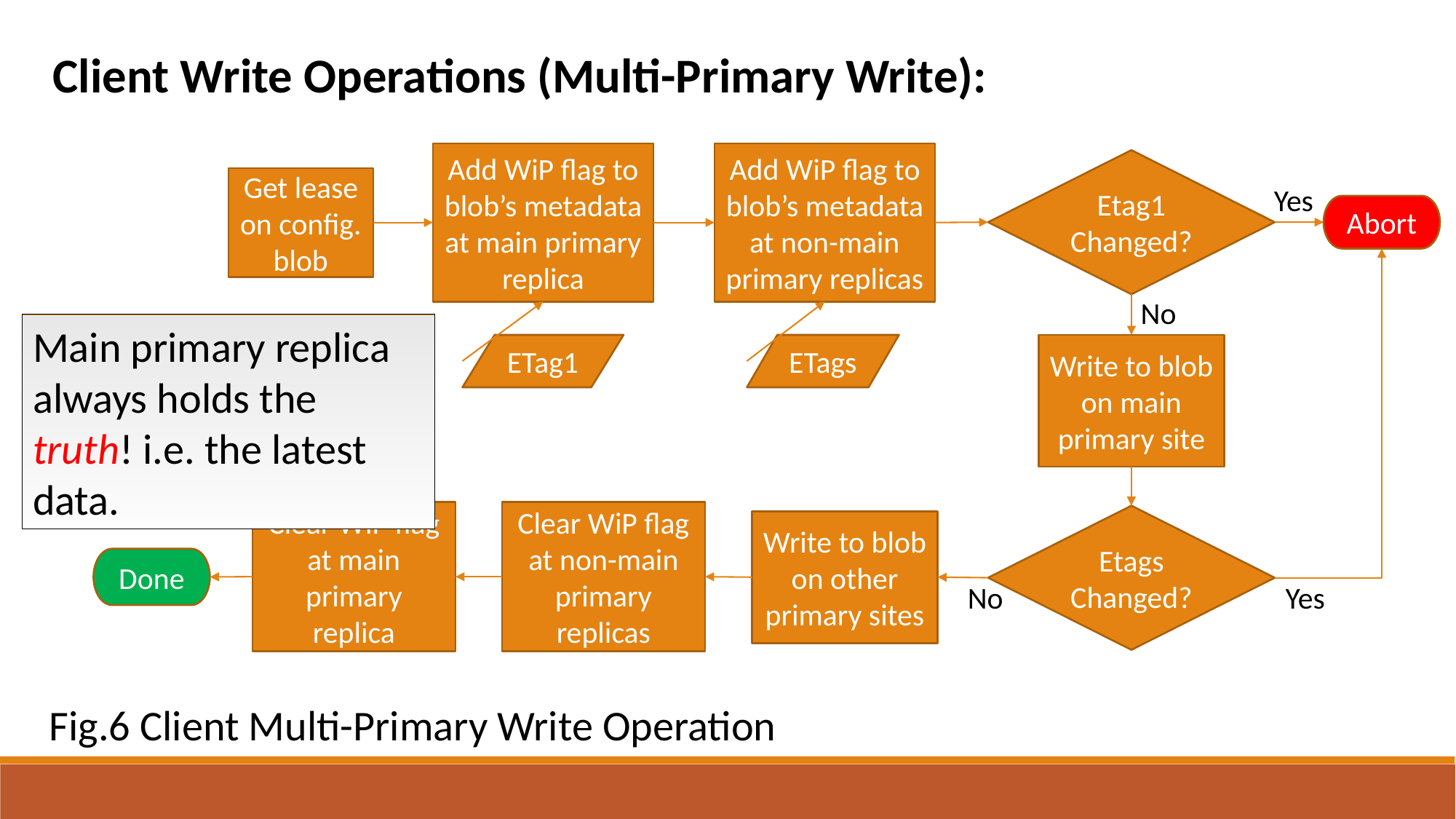

Client Write Operations (Multi-Primary Write):
Add WiP flag to blob’s metadata at main primary replica
Add WiP flag to blob’s metadata at non-main primary replicas
Etag1 Changed?
Get lease on config. blob
Yes
Abort
No
ETag1
ETags
Write to blob on main primary site
Clear WiP flag at main primary replica
Clear WiP flag at non-main primary replicas
Etags Changed?
Write to blob on other primary sites
Done
No
Yes
Main primary replica always holds the truth! i.e. the latest data.
Fig.6 Client Multi-Primary Write Operation